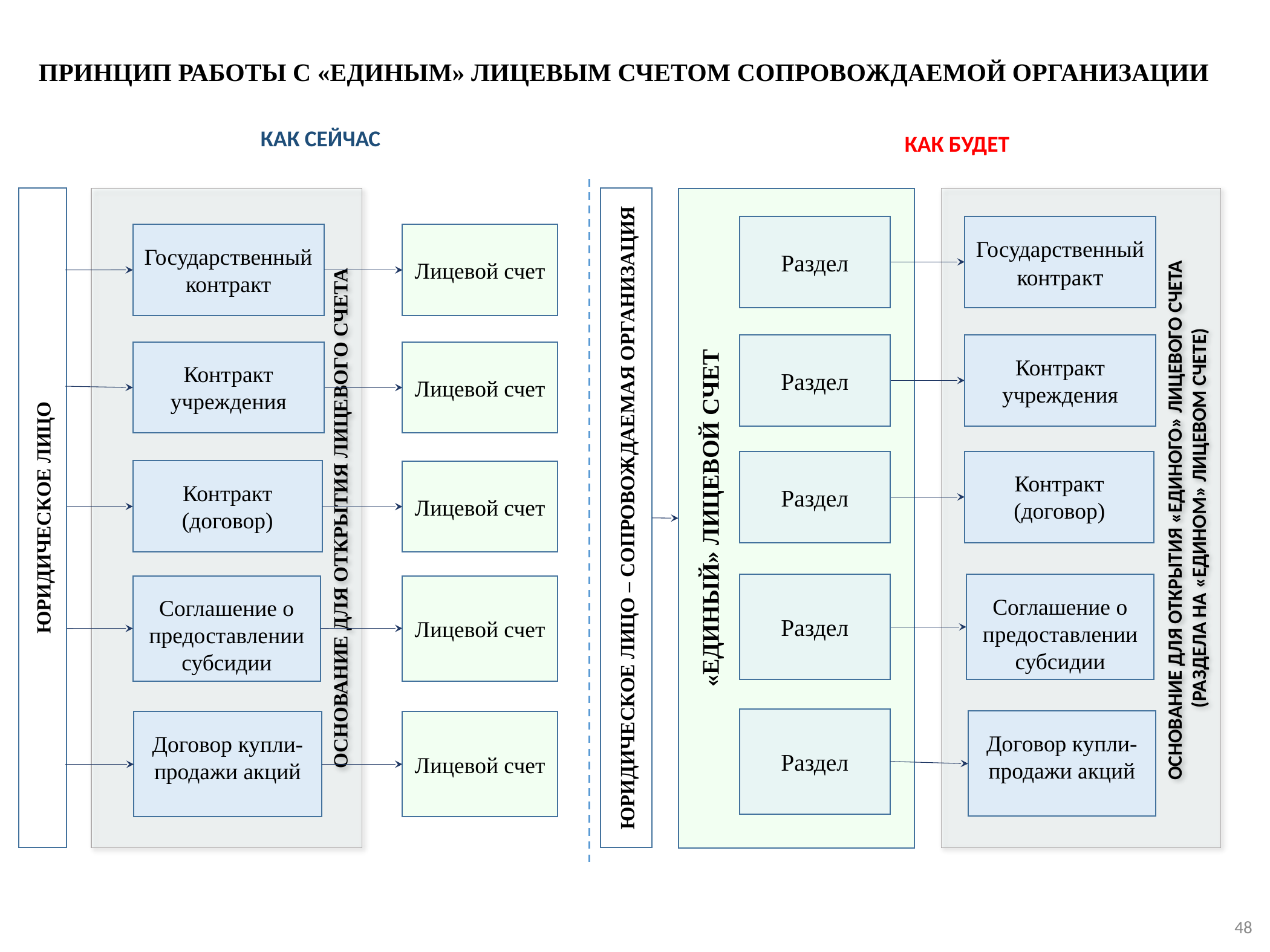

ПРИНЦИП РАБОТЫ С «ЕДИНЫМ» ЛИЦЕВЫМ СЧЕТОМ СОПРОВОЖДАЕМОЙ ОРГАНИЗАЦИИ
КАК СЕЙЧАС
КАК БУДЕТ

ОСНОВАНИЕ ДЛЯ ОТКРЫТИЯ «ЕДИНОГО» ЛИЦЕВОГО СЧЕТА
(РАЗДЕЛА НА «ЕДИНОМ» ЛИЦЕВОМ СЧЕТЕ)
ЮРИДИЧЕСКОЕ ЛИЦО
ЮРИДИЧЕСКОЕ ЛИЦО – СОПРОВОЖДАЕМАЯ ОРГАНИЗАЦИЯ

ОСНОВАНИЕ ДЛЯ ОТКРЫТИЯ ЛИЦЕВОГО СЧЕТА

«ЕДИНЫЙ» ЛИЦЕВОЙ СЧЕТ
Раздел
Государственный контракт
Государственный контракт
Лицевой счет
Раздел
Контракт учреждения
Контракт учреждения
Лицевой счет
Раздел
Контракт (договор)
Контракт (договор)
Лицевой счет
Раздел
Соглашение о предоставлении субсидии
Лицевой счет
Соглашение о предоставлении субсидии
Раздел
Договор купли-продажи акций
Договор купли-продажи акций
Лицевой счет
48